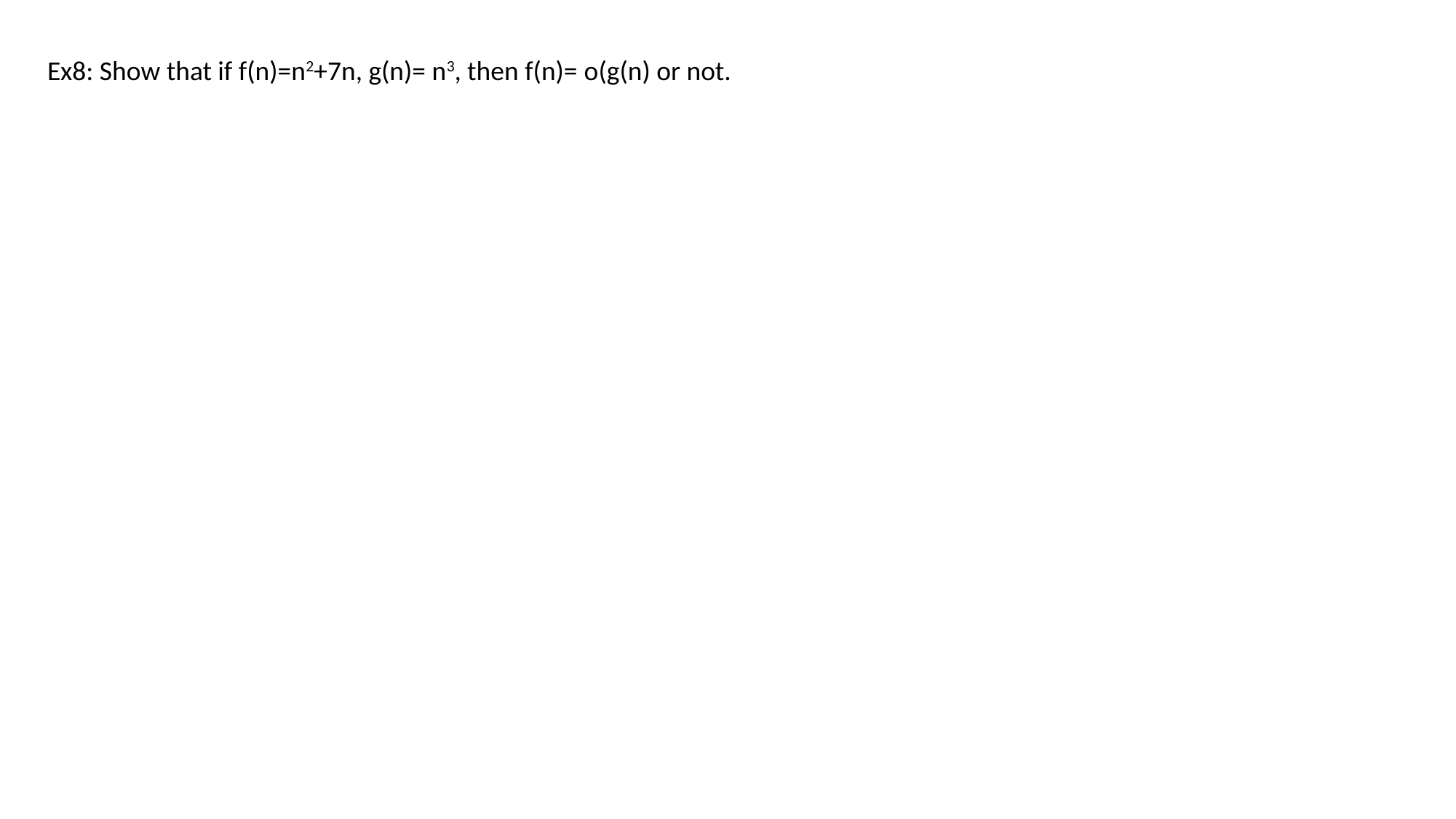

Ex8: Show that if f(n)=n2+7n, g(n)= n3, then f(n)= o(g(n) or not.